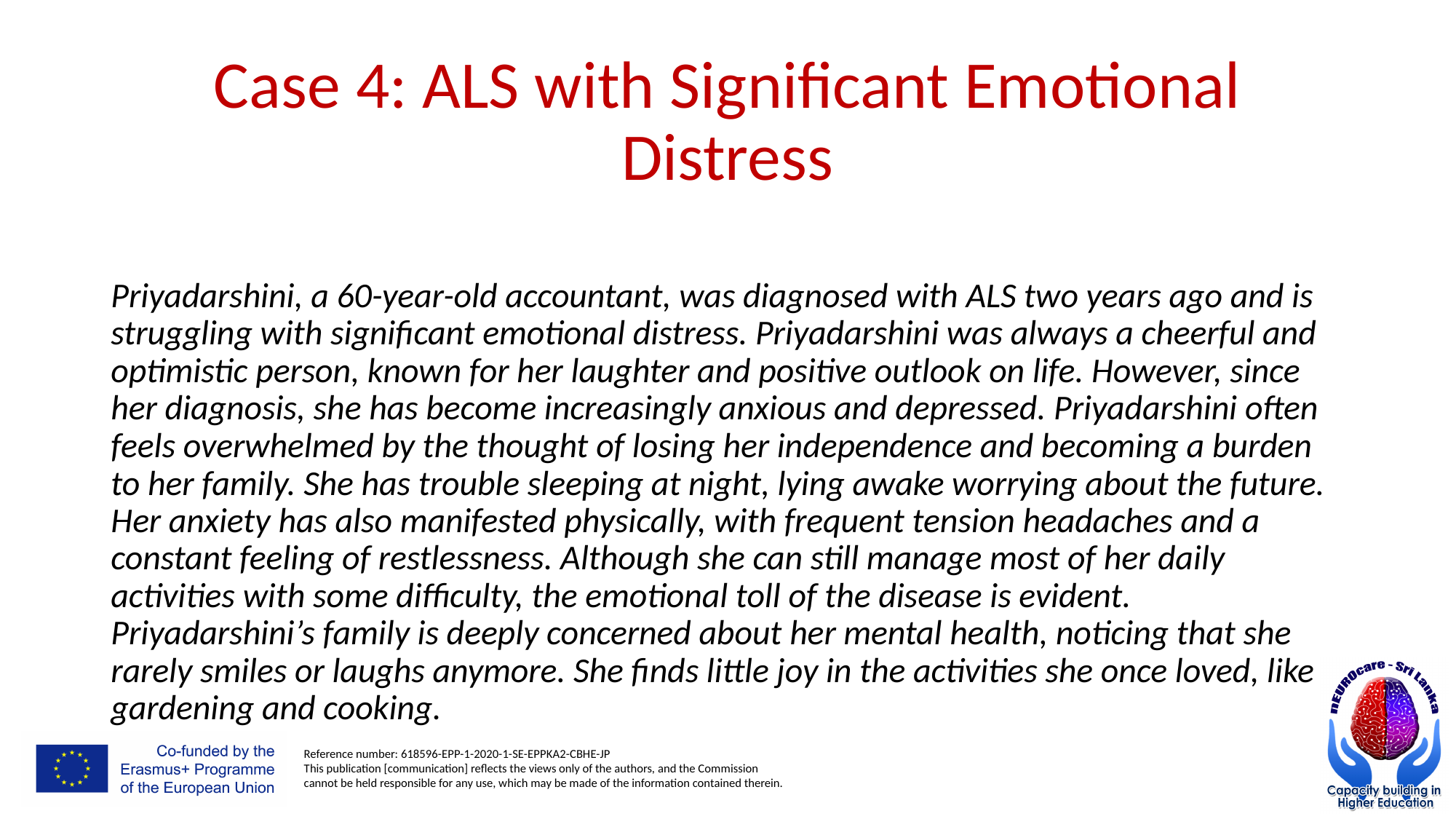

# Case 4: ALS with Significant Emotional Distress

Priyadarshini, a 60-year-old accountant, was diagnosed with ALS two years ago and is struggling with significant emotional distress. Priyadarshini was always a cheerful and optimistic person, known for her laughter and positive outlook on life. However, since her diagnosis, she has become increasingly anxious and depressed. Priyadarshini often feels overwhelmed by the thought of losing her independence and becoming a burden to her family. She has trouble sleeping at night, lying awake worrying about the future. Her anxiety has also manifested physically, with frequent tension headaches and a constant feeling of restlessness. Although she can still manage most of her daily activities with some difficulty, the emotional toll of the disease is evident. Priyadarshini’s family is deeply concerned about her mental health, noticing that she rarely smiles or laughs anymore. She finds little joy in the activities she once loved, like gardening and cooking.